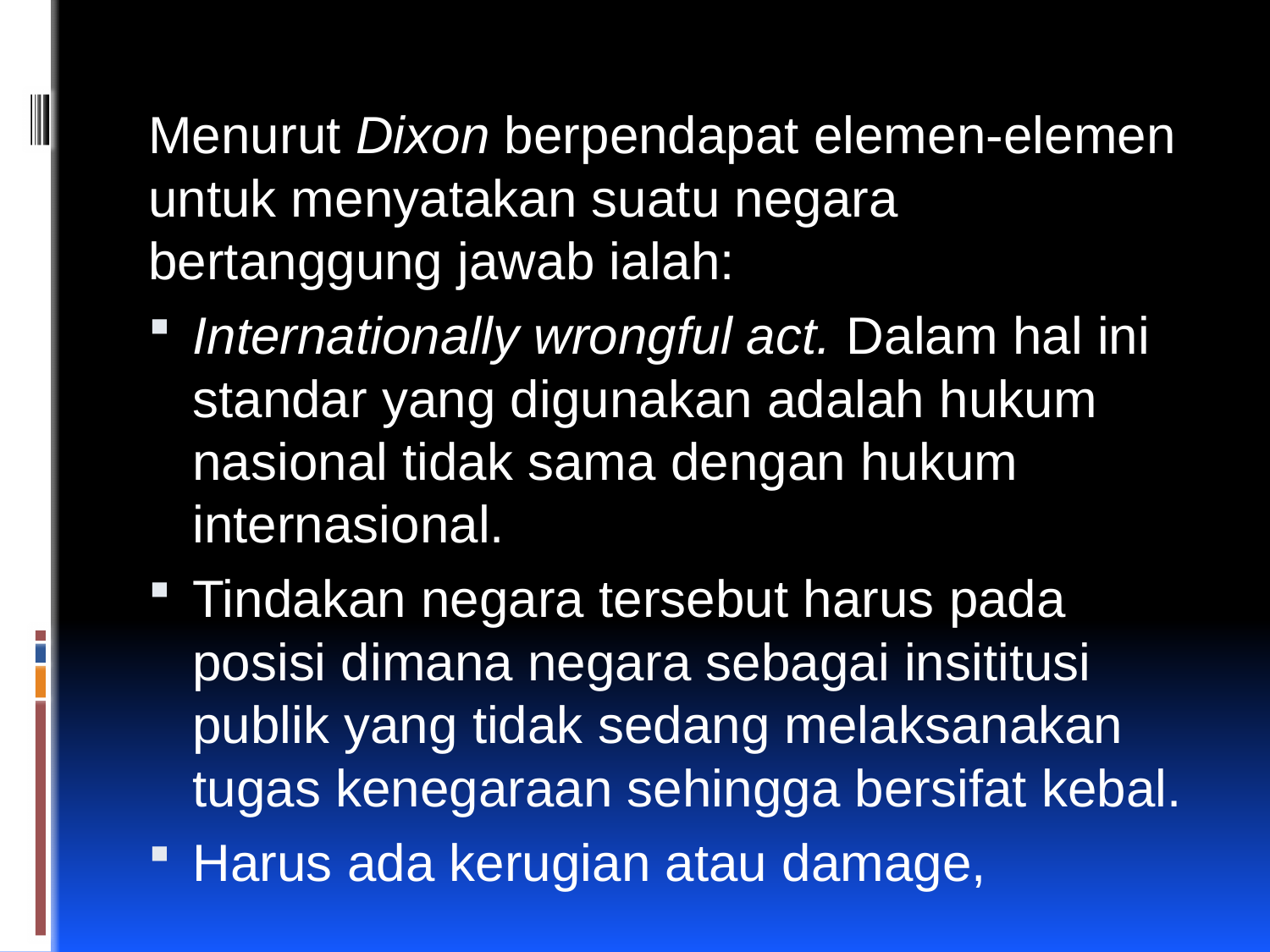

Menurut Dixon berpendapat elemen-elemen untuk menyatakan suatu negara bertanggung jawab ialah:
Internationally wrongful act. Dalam hal ini standar yang digunakan adalah hukum nasional tidak sama dengan hukum internasional.
Tindakan negara tersebut harus pada posisi dimana negara sebagai insititusi publik yang tidak sedang melaksanakan tugas kenegaraan sehingga bersifat kebal.
Harus ada kerugian atau damage,